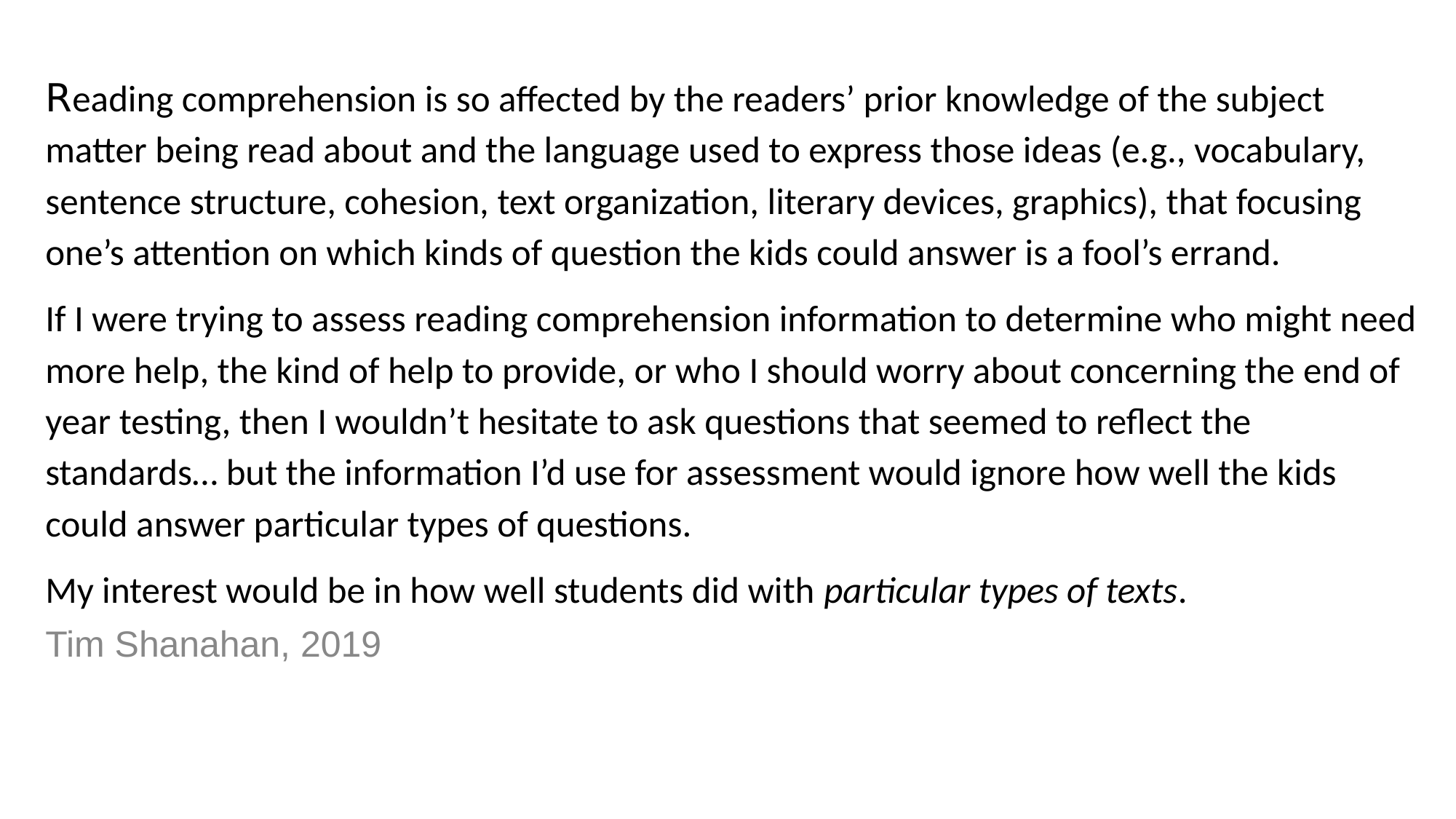

Reading comprehension is so affected by the readers’ prior knowledge of the subject matter being read about and the language used to express those ideas (e.g., vocabulary, sentence structure, cohesion, text organization, literary devices, graphics), that focusing one’s attention on which kinds of question the kids could answer is a fool’s errand.
If I were trying to assess reading comprehension information to determine who might need more help, the kind of help to provide, or who I should worry about concerning the end of year testing, then I wouldn’t hesitate to ask questions that seemed to reflect the standards… but the information I’d use for assessment would ignore how well the kids could answer particular types of questions.
My interest would be in how well students did with particular types of texts.
Tim Shanahan, 2019